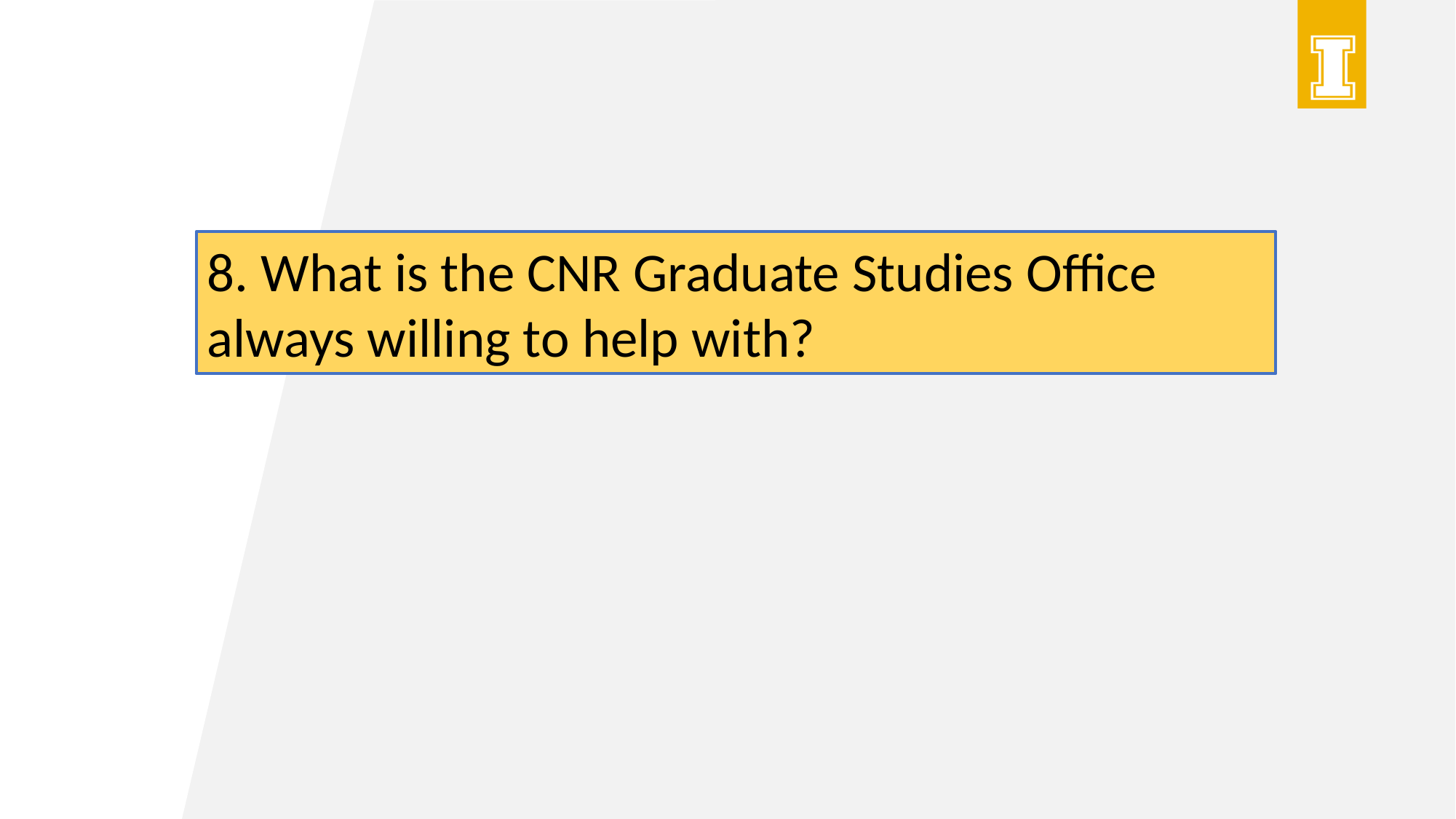

8. What is the CNR Graduate Studies Office always willing to help with?